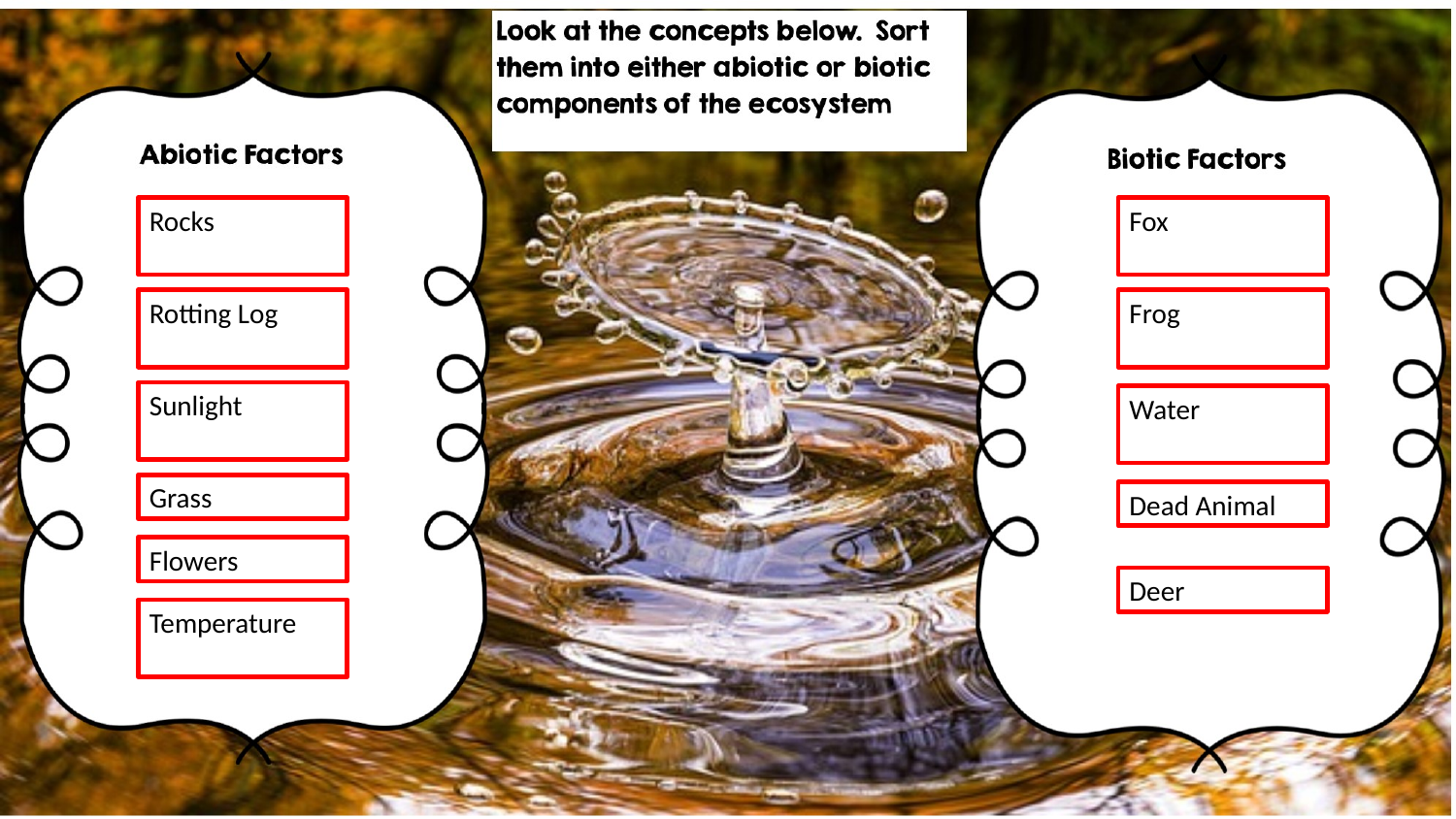

Fox
Rocks
Rotting Log
Frog
Sunlight
Water
Grass
Dead Animal
Flowers
Deer
Temperature